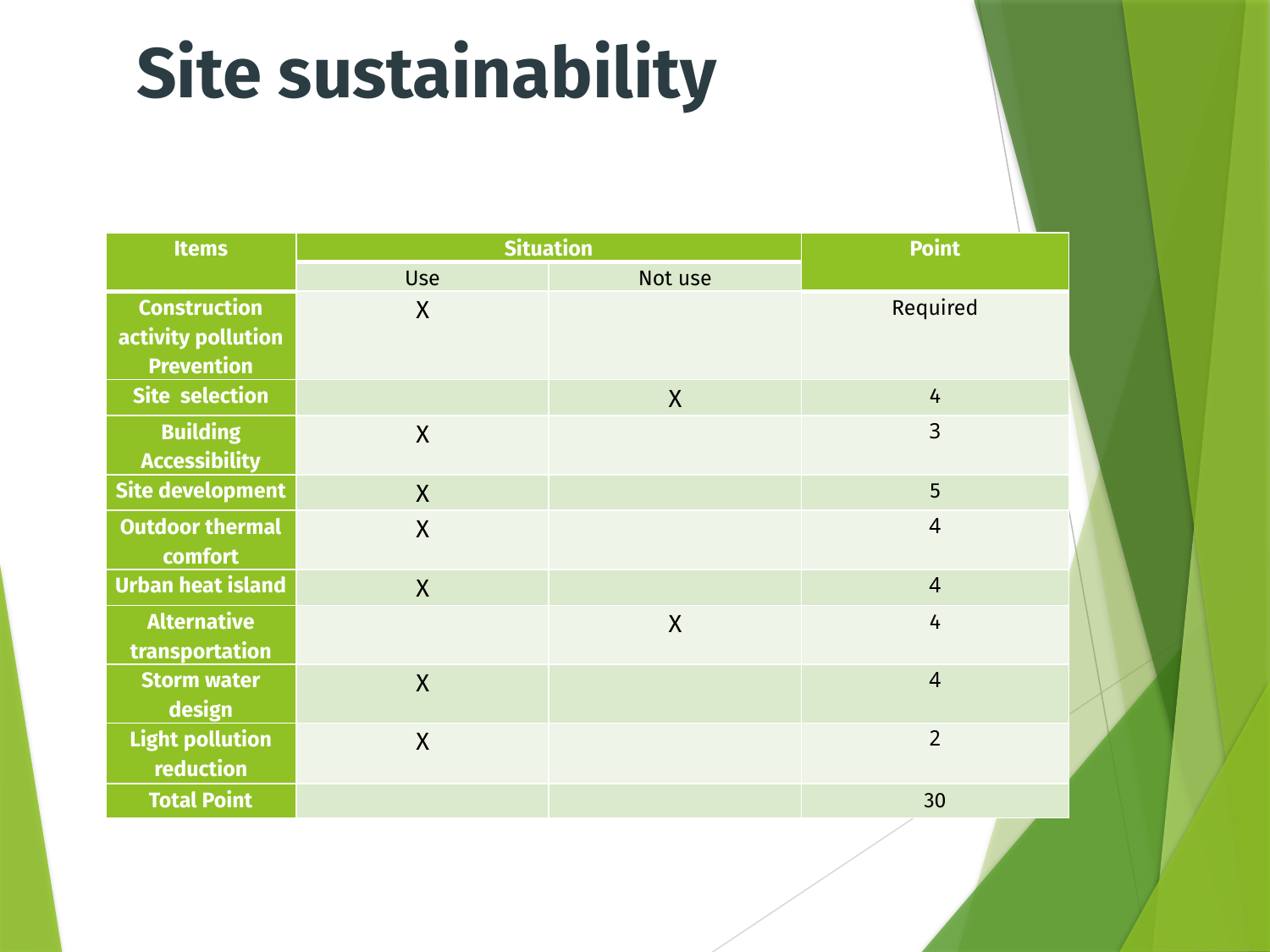

Site sustainability
| Items | Situation |  | Point |
| --- | --- | --- | --- |
|  | Use | Not use |  |
| Construction activity pollution Prevention | X |  | Required |
| Site selection |  | X | 4 |
| Building Accessibility | X |  | 3 |
| Site development | X |  | 5 |
| Outdoor thermal comfort | X |  | 4 |
| Urban heat island | X |  | 4 |
| Alternative transportation |  | X | 4 |
| Storm water design | X |  | 4 |
| Light pollution reduction | X |  | 2 |
| Total Point |  |  | 30 |